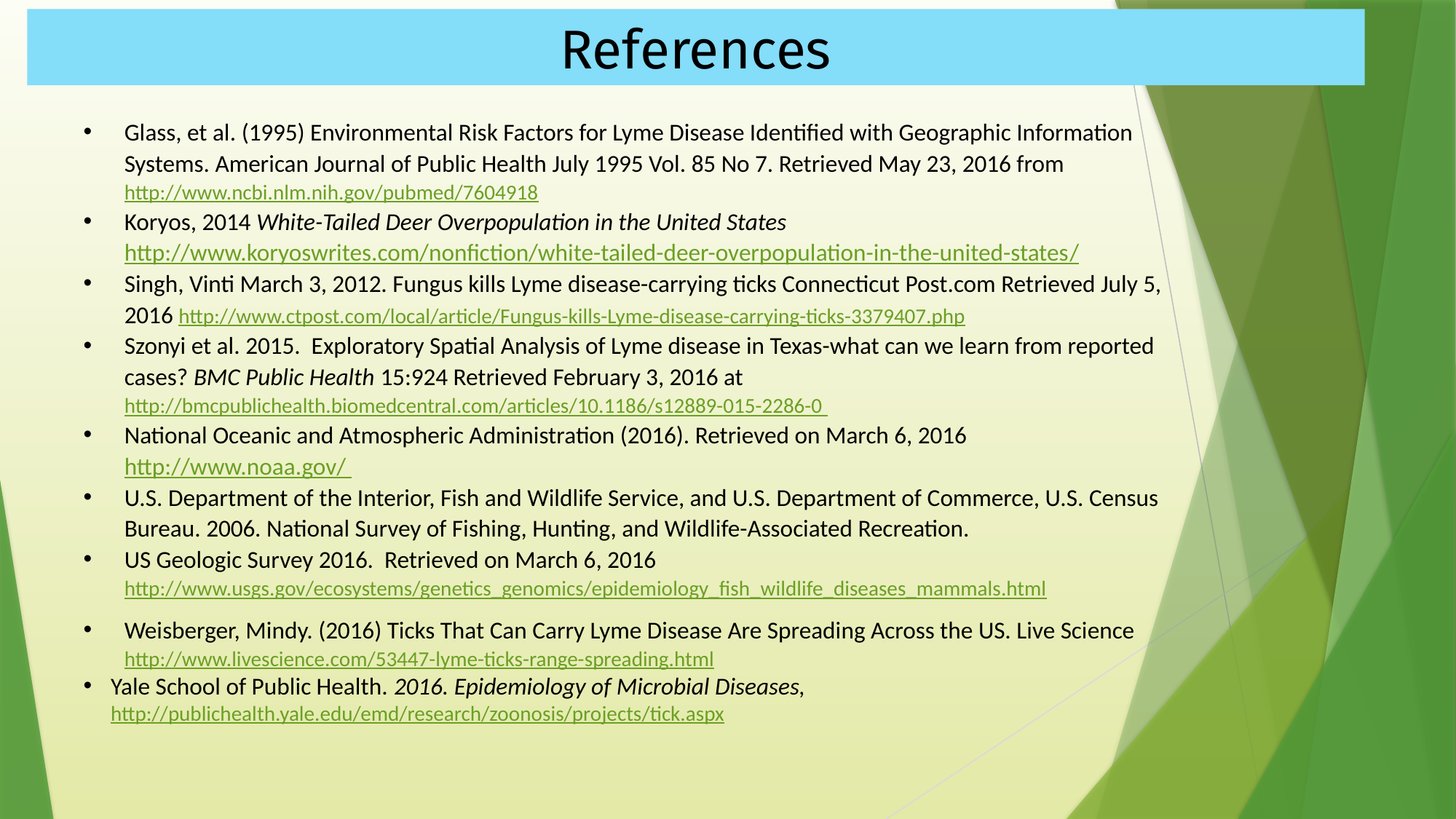

References
Glass, et al. (1995) Environmental Risk Factors for Lyme Disease Identified with Geographic Information Systems. American Journal of Public Health July 1995 Vol. 85 No 7. Retrieved May 23, 2016 from http://www.ncbi.nlm.nih.gov/pubmed/7604918
Koryos, 2014 White-Tailed Deer Overpopulation in the United States http://www.koryoswrites.com/nonfiction/white-tailed-deer-overpopulation-in-the-united-states/
Singh, Vinti March 3, 2012. Fungus kills Lyme disease-carrying ticks Connecticut Post.com Retrieved July 5, 2016 http://www.ctpost.com/local/article/Fungus-kills-Lyme-disease-carrying-ticks-3379407.php
Szonyi et al. 2015.  Exploratory Spatial Analysis of Lyme disease in Texas-what can we learn from reported cases? BMC Public Health 15:924 Retrieved February 3, 2016 at http://bmcpublichealth.biomedcentral.com/articles/10.1186/s12889-015-2286-0
National Oceanic and Atmospheric Administration (2016). Retrieved on March 6, 2016 http://www.noaa.gov/
U.S. Department of the Interior, Fish and Wildlife Service, and U.S. Department of Commerce, U.S. Census Bureau. 2006. National Survey of Fishing, Hunting, and Wildlife-Associated Recreation.
US Geologic Survey 2016.  Retrieved on March 6, 2016 http://www.usgs.gov/ecosystems/genetics_genomics/epidemiology_fish_wildlife_diseases_mammals.html
Weisberger, Mindy. (2016) Ticks That Can Carry Lyme Disease Are Spreading Across the US. Live Science  http://www.livescience.com/53447-lyme-ticks-range-spreading.html
Yale School of Public Health. 2016. Epidemiology of Microbial Diseases, http://publichealth.yale.edu/emd/research/zoonosis/projects/tick.aspx